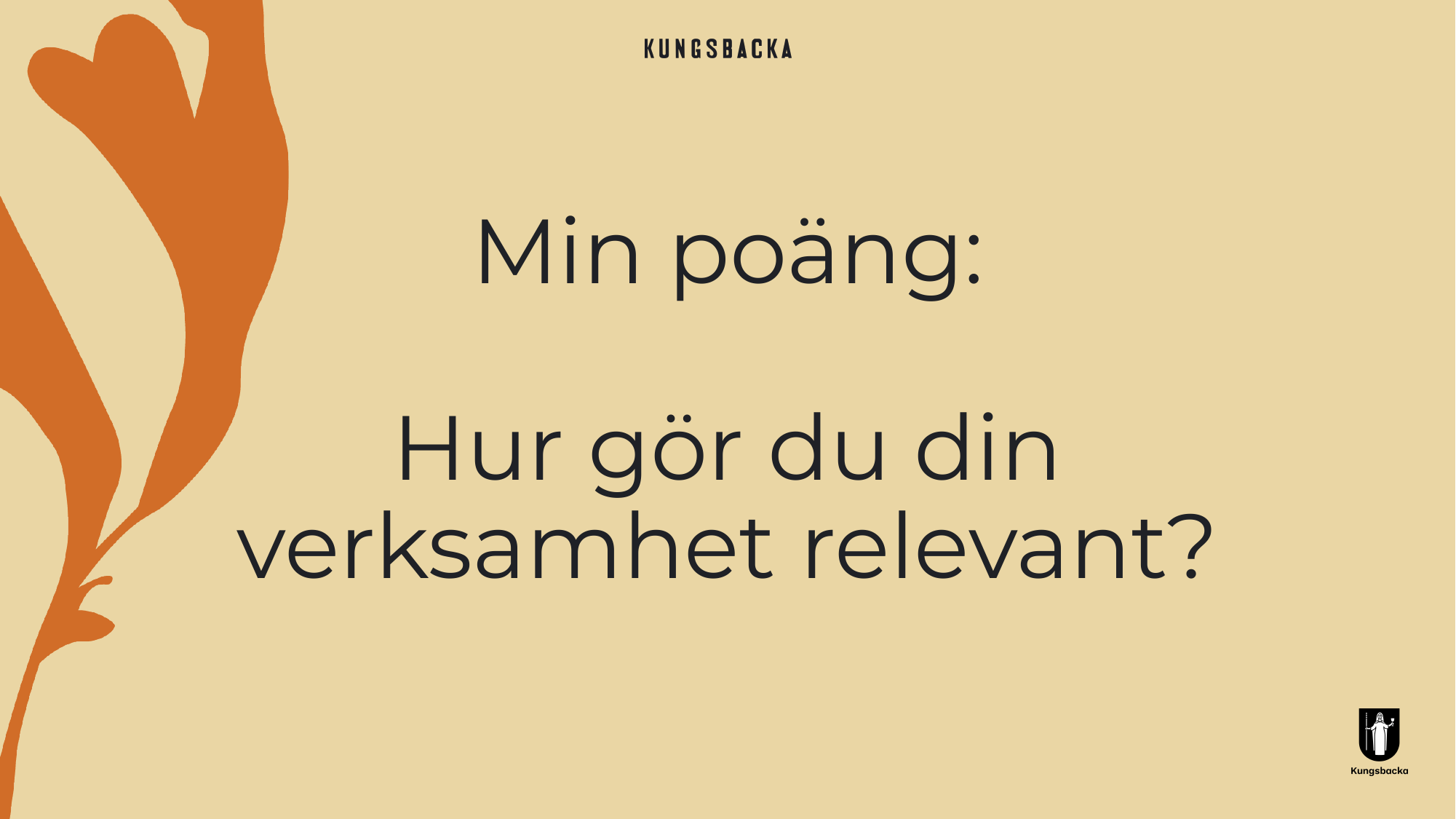

# Min poäng: Hur gör du din verksamhet relevant?